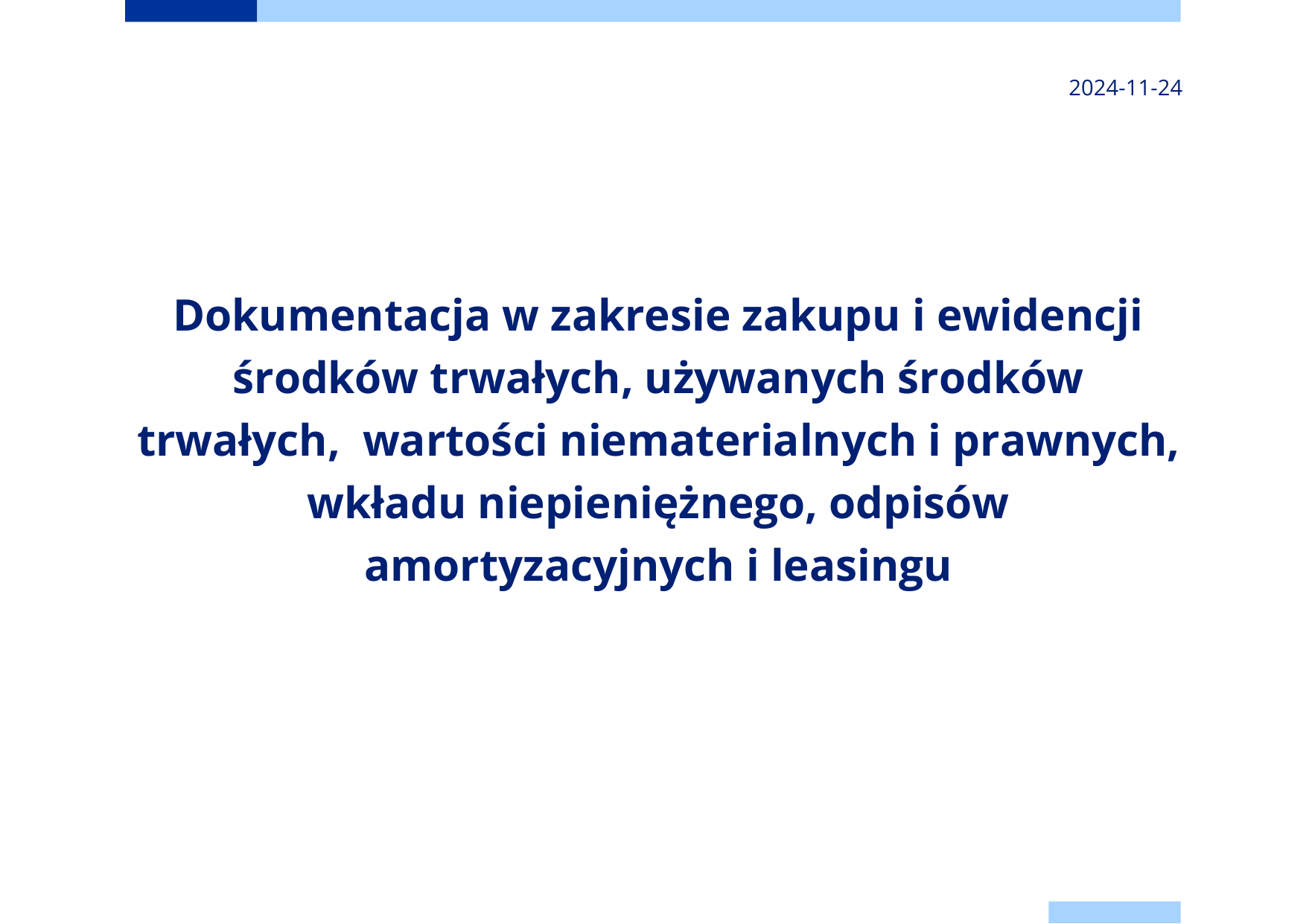

2024-11-24
# Dokumentacja w zakresie zakupu i ewidencji środków trwałych, używanych środków trwałych,  wartości niematerialnych i prawnych, wkładu niepieniężnego, odpisów amortyzacyjnych i leasingu